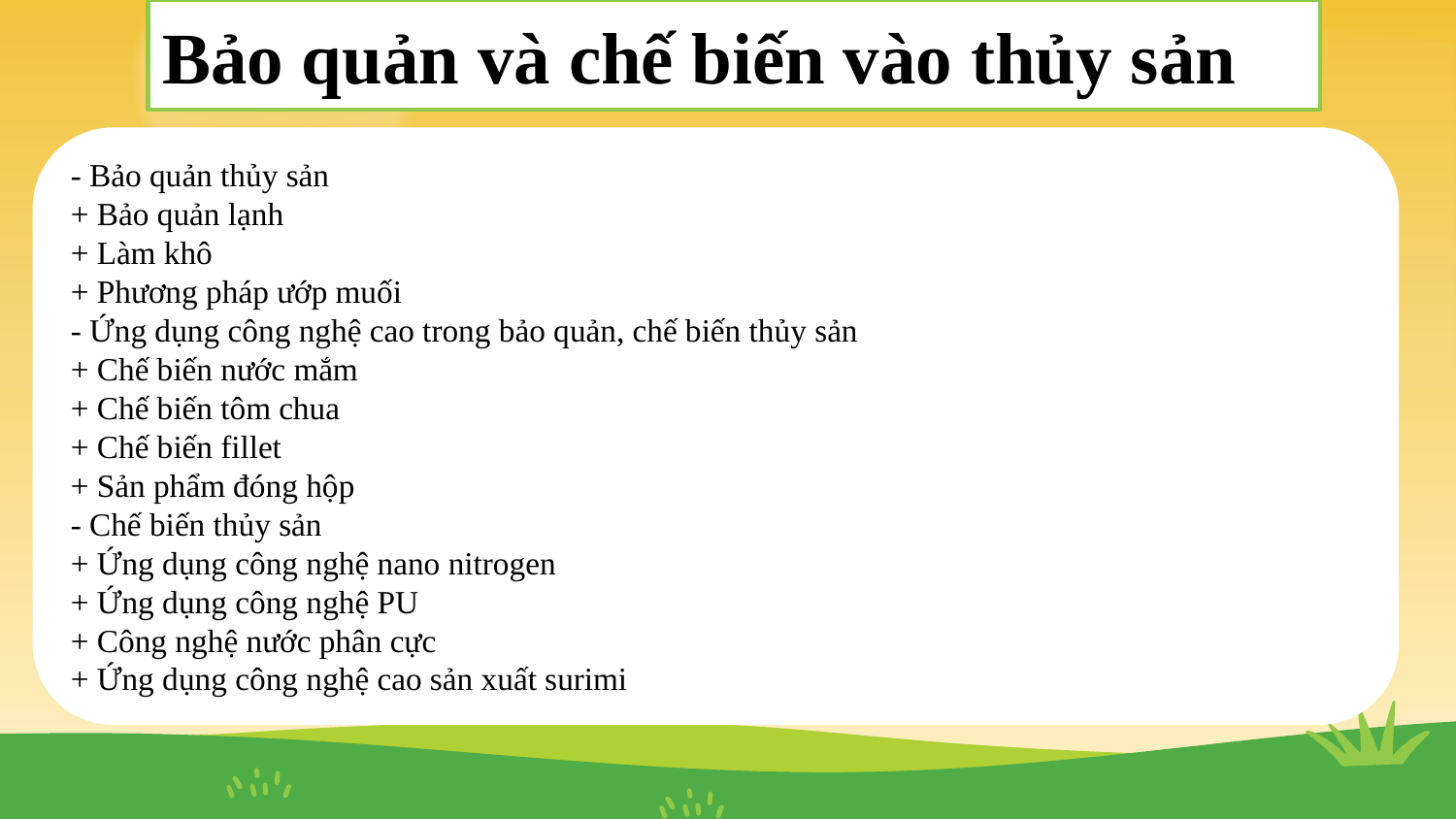

Bảo quản và chế biến vào thủy sản
- Bảo quản thủy sản
+ Bảo quản lạnh
+ Làm khô
+ Phương pháp ướp muối
- Ứng dụng công nghệ cao trong bảo quản, chế biến thủy sản
+ Chế biến nước mắm
+ Chế biến tôm chua
+ Chế biến fillet
+ Sản phẩm đóng hộp
- Chế biến thủy sản
+ Ứng dụng công nghệ nano nitrogen
+ Ứng dụng công nghệ PU
+ Công nghệ nước phân cực
+ Ứng dụng công nghệ cao sản xuất surimi
#